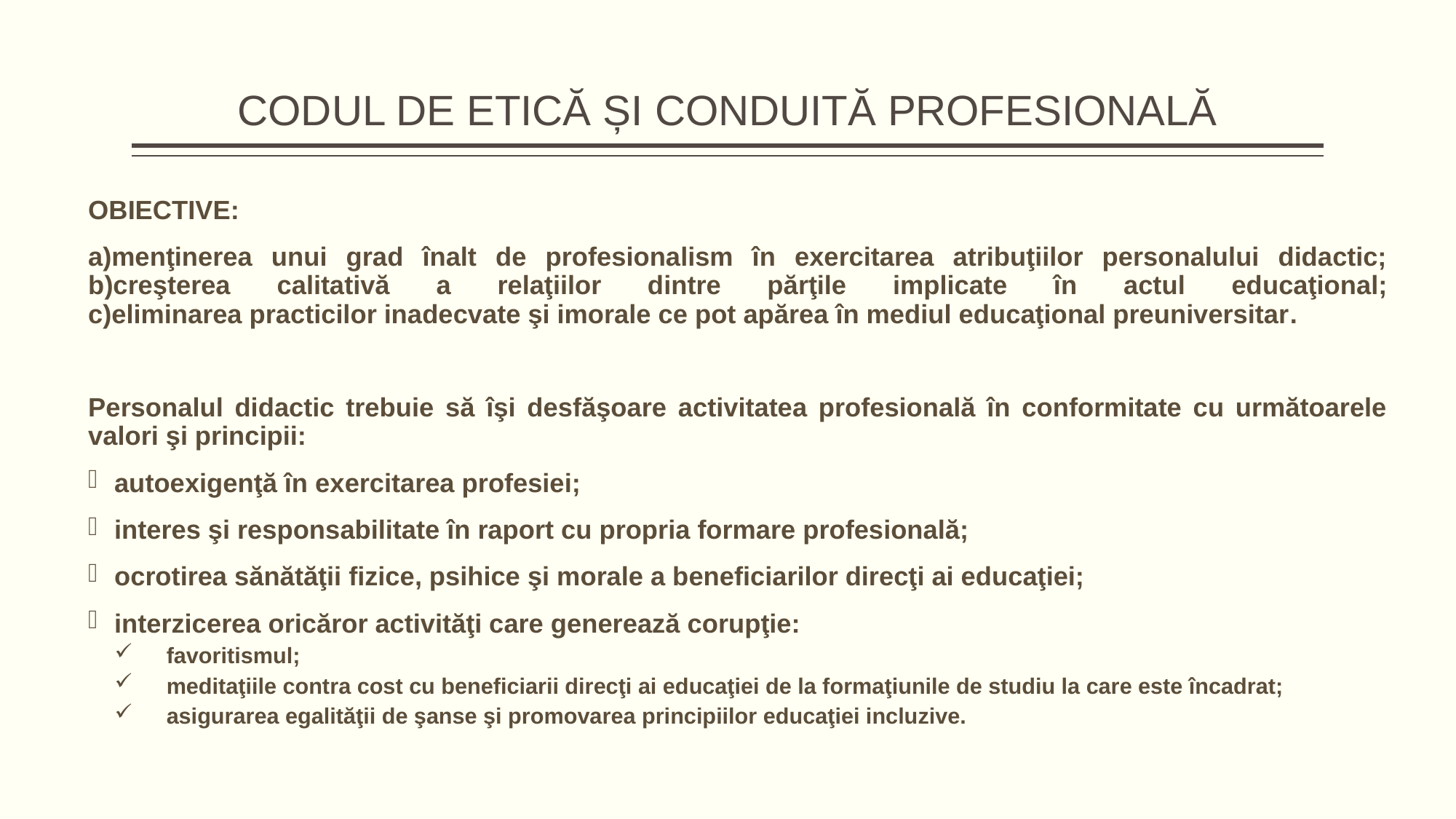

# CODUL DE ETICĂ ȘI CONDUITĂ PROFESIONALĂ
OBIECTIVE:
a)menţinerea unui grad înalt de profesionalism în exercitarea atribuţiilor personalului didactic;
b)creşterea calitativă a relaţiilor dintre părţile implicate în actul educaţional;
c)eliminarea practicilor inadecvate şi imorale ce pot apărea în mediul educaţional preuniversitar.

Personalul didactic trebuie să îşi desfăşoare activitatea profesională în conformitate cu următoarele valori şi principii:
autoexigenţă în exercitarea profesiei;
interes şi responsabilitate în raport cu propria formare profesională;
ocrotirea sănătăţii fizice, psihice şi morale a beneficiarilor direcţi ai educaţiei;
interzicerea oricăror activităţi care generează corupţie:
favoritismul;
meditaţiile contra cost cu beneficiarii direcţi ai educaţiei de la formaţiunile de studiu la care este încadrat;
asigurarea egalităţii de şanse şi promovarea principiilor educaţiei incluzive.